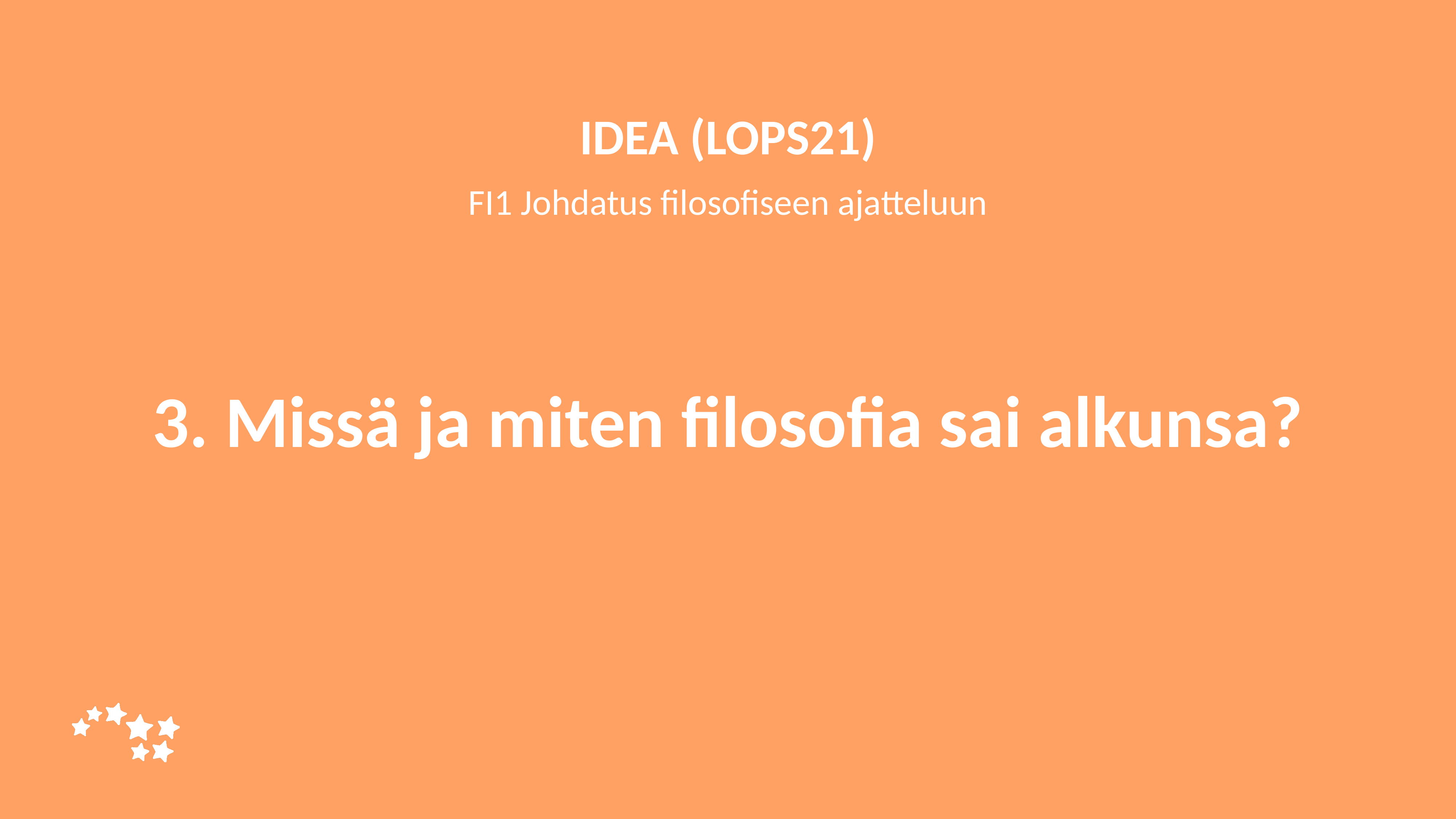

IDEA (LOPS21)
FI1 Johdatus filosofiseen ajatteluun
# 3. Missä ja miten filosofia sai alkunsa?